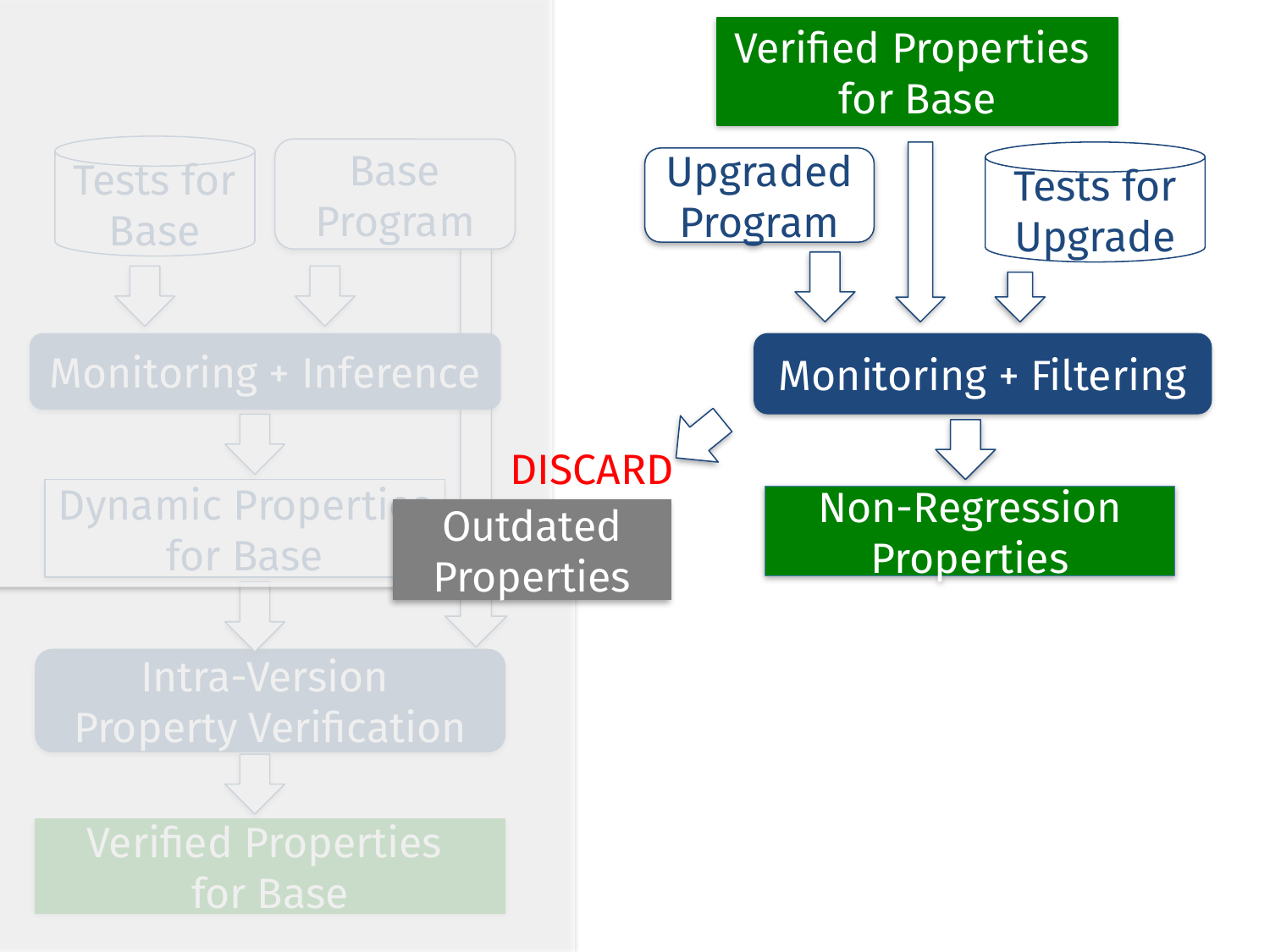

Phase 2: Checking

Verified Properties
for Base
Tests for Base
Base Program

Tests for Upgrade
Upgraded Program

Monitoring + Inference
Monitoring + Filtering

DISCARD
Dynamic Properties for Base
Non-Regression Properties
Outdated
Properties

Intra-Version
Property Verification

Verified Properties
for Base